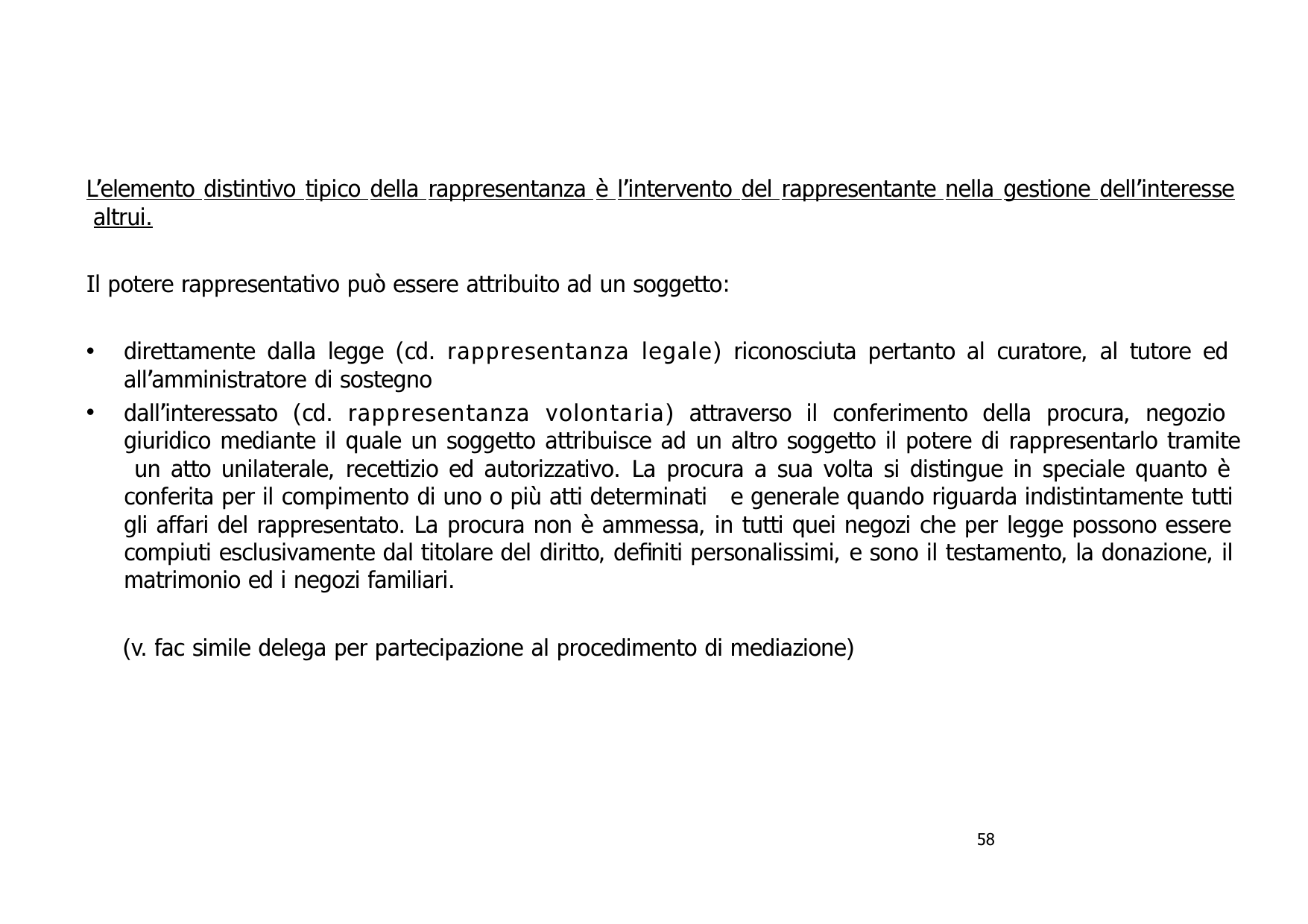

L’elemento distintivo tipico della rappresentanza è l’intervento del rappresentante nella gestione dell’interesse  altrui.

Il potere rappresentativo può essere attribuito ad un soggetto:

direttamente dalla legge (cd. rappresentanza legale) riconosciuta pertanto al curatore, al tutore ed  all’amministratore di sostegno
dall’interessato (cd. rappresentanza volontaria) attraverso il conferimento della procura, negozio  giuridico mediante il quale un soggetto attribuisce ad un altro soggetto il potere di rappresentarlo tramite  un atto unilaterale, recettizio ed autorizzativo. La procura a sua volta si distingue in speciale quanto è  conferita per il compimento di uno o più atti determinati   e generale quando riguarda indistintamente tutti  gli affari del rappresentato. La procura non è ammessa, in tutti quei negozi che per legge possono essere  compiuti esclusivamente dal titolare del diritto, definiti personalissimi, e sono il testamento, la donazione, il  matrimonio ed i negozi familiari.

(v. fac simile delega per partecipazione al procedimento di mediazione)
58